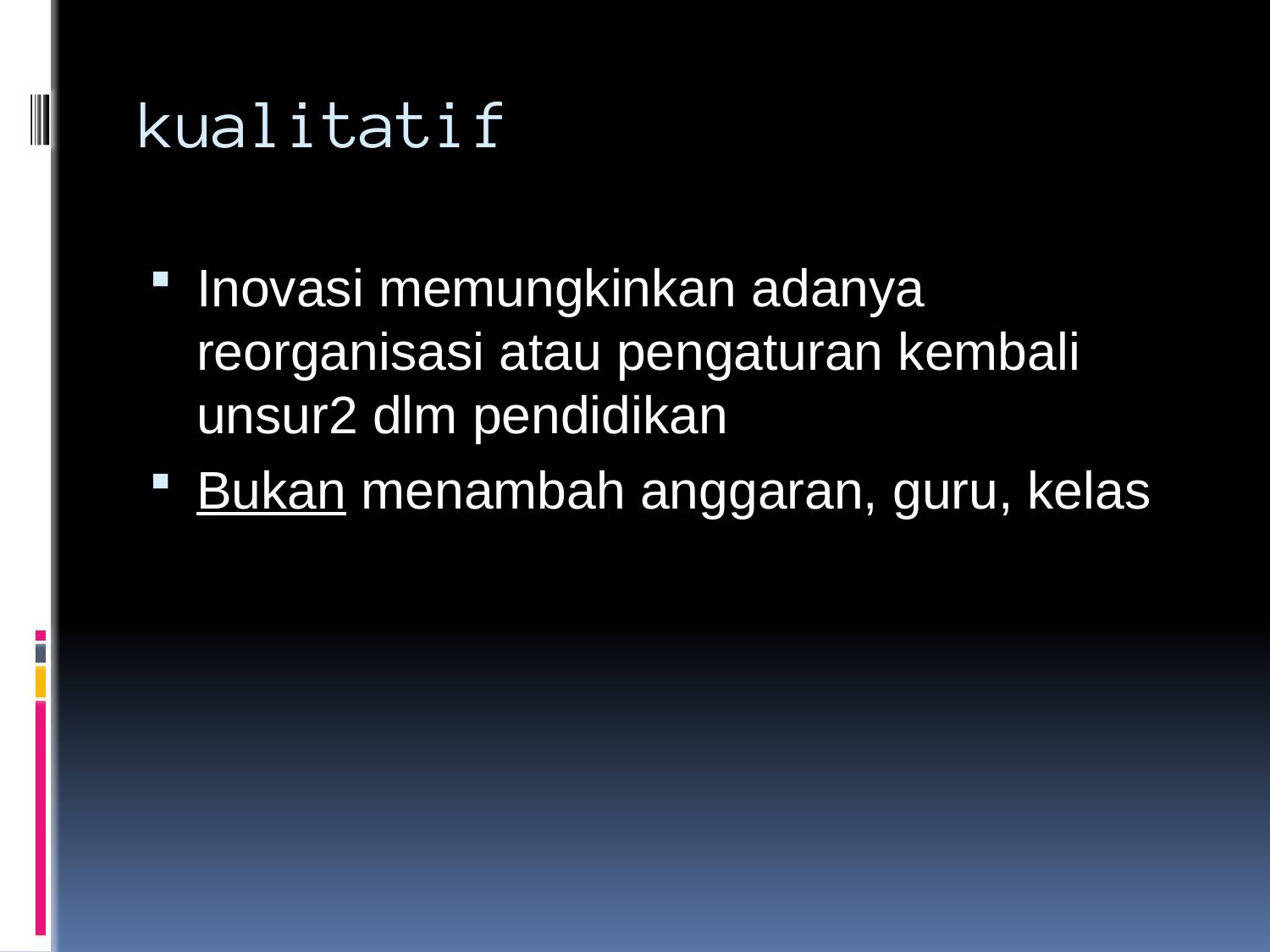

# kualitatif
Inovasi memungkinkan adanya reorganisasi atau pengaturan kembali unsur2 dlm pendidikan
Bukan menambah anggaran, guru, kelas